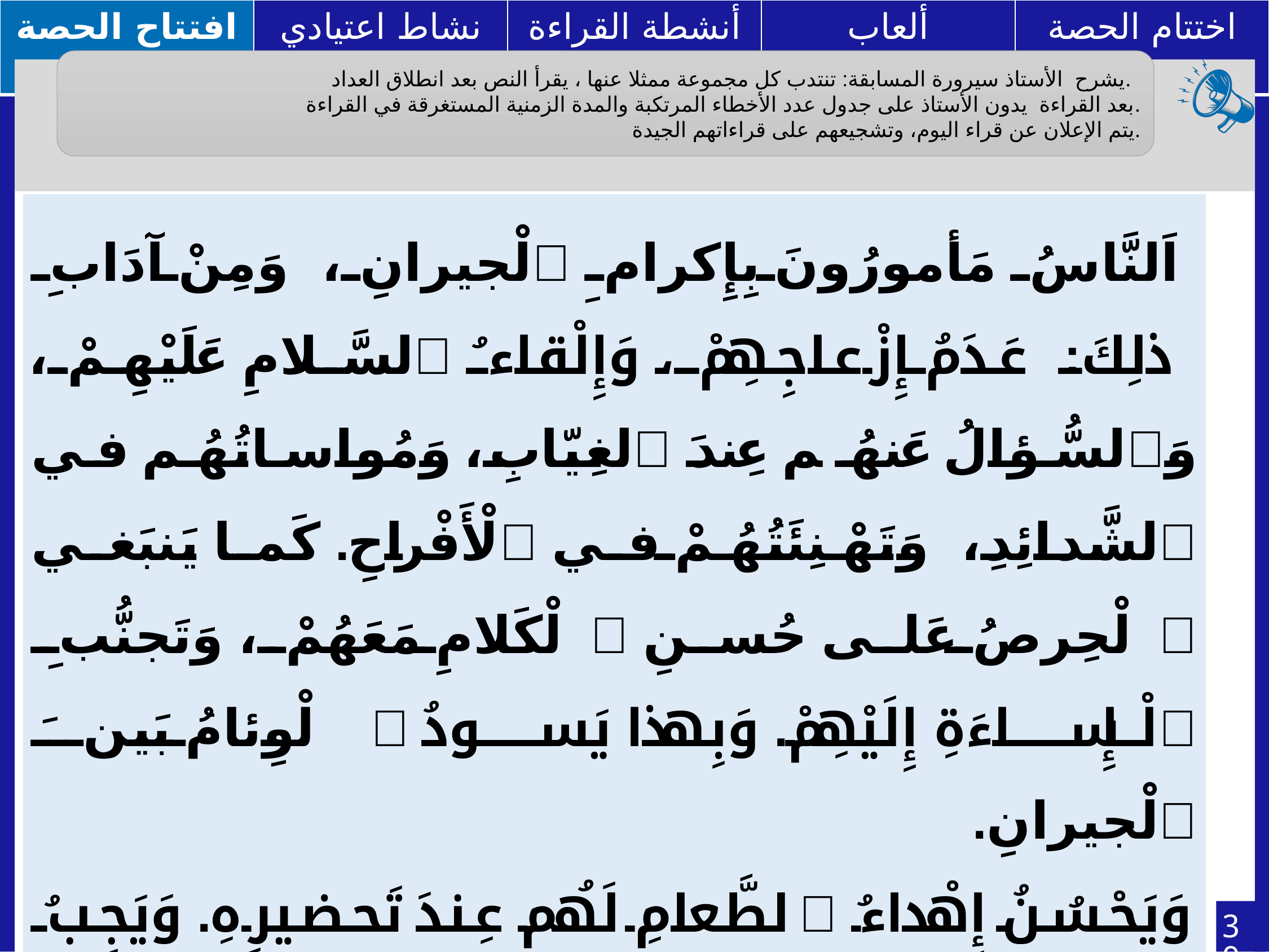

يشرح  الأستاذ سيرورة المسابقة: تنتدب كل مجموعة ممثلا عنها ، يقرأ النص بعد انطلاق العداد.
بعد القراءة  يدون الأستاذ على جدول عدد الأخطاء المرتكبة والمدة الزمنية المستغرقة في القراءة.
يتم الإعلان عن قراء اليوم، وتشجيعهم على قراءاتهم الجيدة.
اَلنَّاسُ مَأمورُونَ بِإِكرامِ ٱلْجيرانِ، وَمِنْ آدَابِ ذلِكَ: عَدَمُ إِزْعاجِهِمْ، وَإِلْقاءُ ٱلسَّلامِ عَلَيْهِمْ، وَٱلسُّؤالُ عَنهُم عِندَ ٱلغِيّابِ، وَمُواساتُهُم في ٱلشَّدائِدِ، وَتَهْنِئَتُهُمْ في ٱلْأَفْراحِ. كَما يَنبَغي ٱلْحِرصُ عَلى حُسنِ ٱلْكَلامِ مَعَهُمْ، وَتَجنُّبِ ٱلْإِساءَةِ إِلَيْهِمْ. وَبِهذا يَسودُ ٱلْوِئامُ بَينَ ٱلْجيرانِ.
وَيَحْسُنُ إِهْداءُ ٱلطَّعامِ لَهُم عِندَ تَحضيرِهِ. وَيَجِبُ ٱلتَّواصُلُ مَعَ ٱلْجارِ بِنِيَّةِ ٱلْإِحْسَانِ، لا بِنِيَّةِ ٱلْمَنِّ وَٱلتَّفاخُرِ. كَما أَنَّ حِفْظَ السِّرِّ وَالسَّتْرَ عَلَى ٱلْجارِ يُعَدُّ مِنْ أَعْلى مَراتِبِ ٱلْإِكْرامِ.